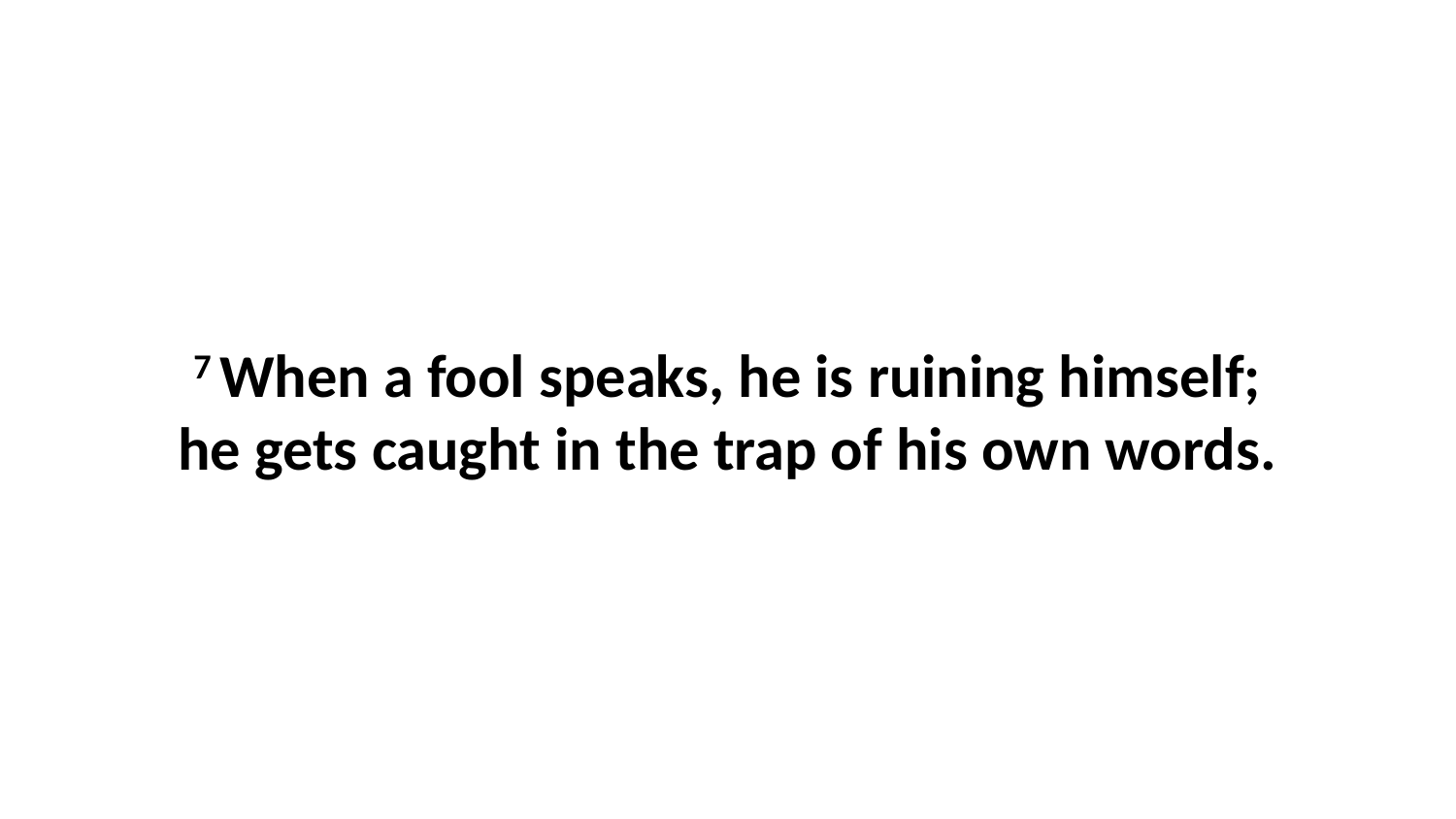

7 When a fool speaks, he is ruining himself; he gets caught in the trap of his own words.